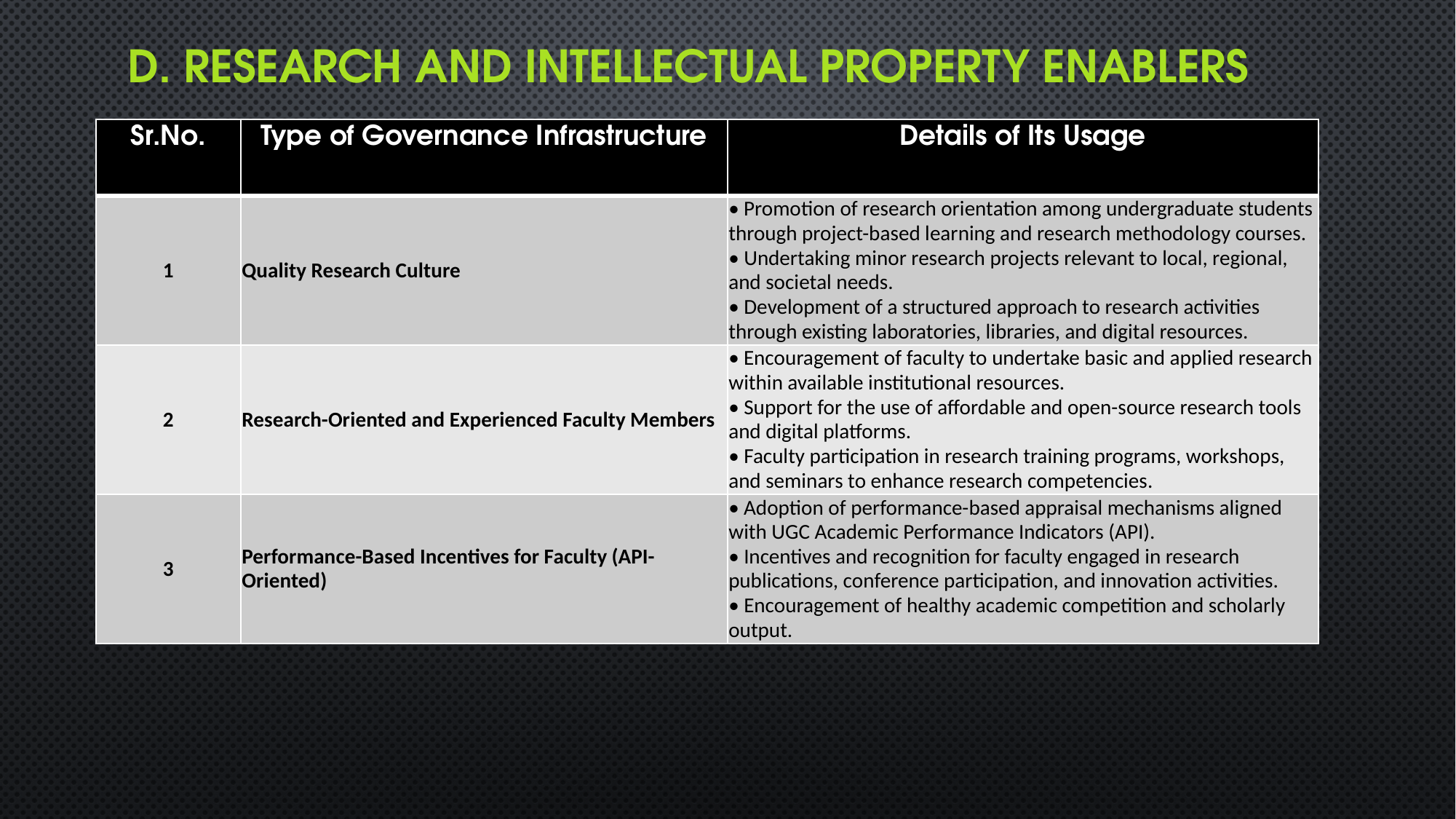

# D. Research and Intellectual Property Enablers
| Sr.No. | Type of Governance Infrastructure | Details of Its Usage |
| --- | --- | --- |
| 1 | Quality Research Culture | • Promotion of research orientation among undergraduate students through project-based learning and research methodology courses. • Undertaking minor research projects relevant to local, regional, and societal needs. • Development of a structured approach to research activities through existing laboratories, libraries, and digital resources. |
| 2 | Research-Oriented and Experienced Faculty Members | • Encouragement of faculty to undertake basic and applied research within available institutional resources. • Support for the use of affordable and open-source research tools and digital platforms. • Faculty participation in research training programs, workshops, and seminars to enhance research competencies. |
| 3 | Performance-Based Incentives for Faculty (API-Oriented) | • Adoption of performance-based appraisal mechanisms aligned with UGC Academic Performance Indicators (API). • Incentives and recognition for faculty engaged in research publications, conference participation, and innovation activities. • Encouragement of healthy academic competition and scholarly output. |